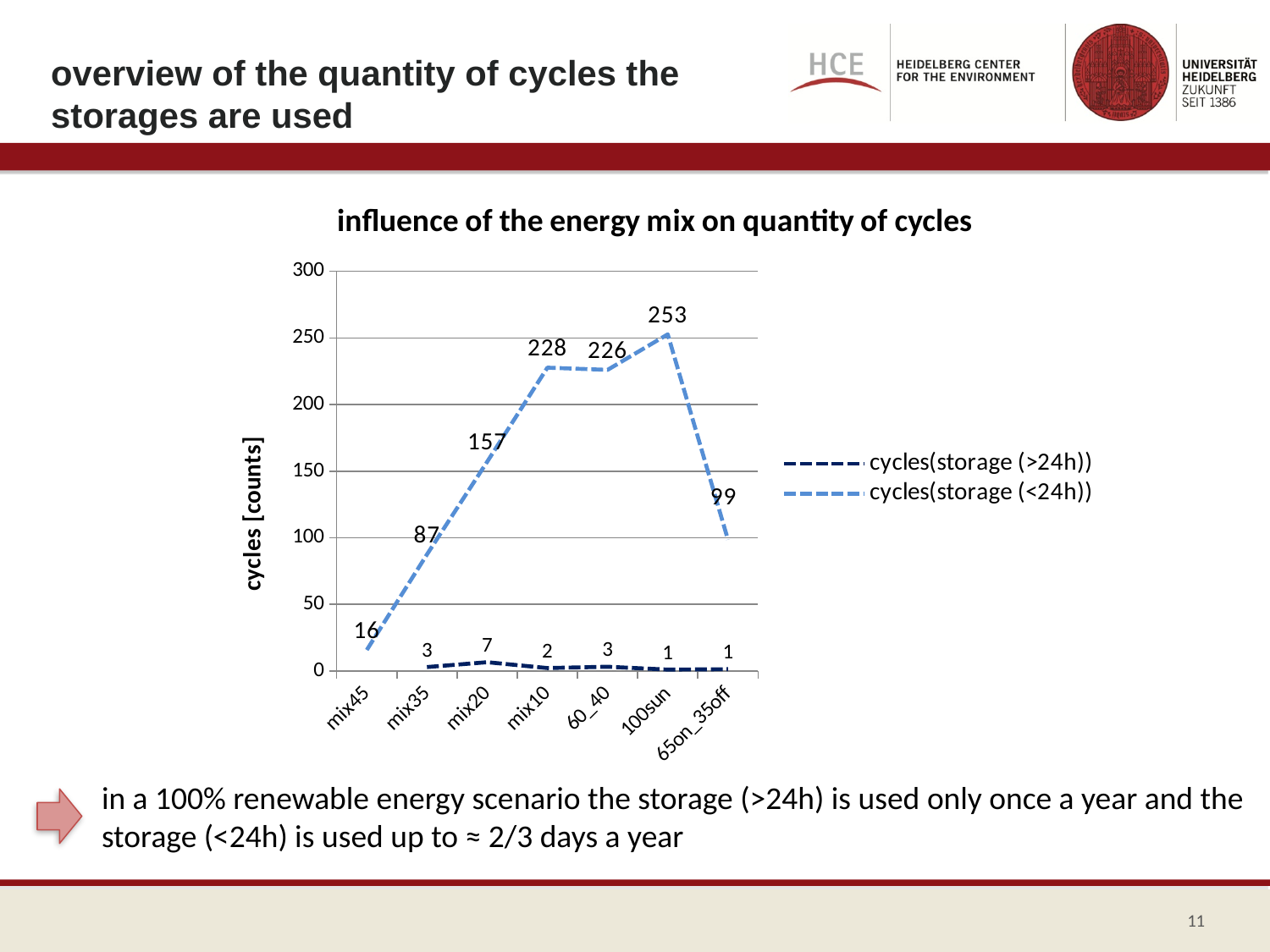

# overview of the quantity of cycles the storages are used

### Chart: influence of the energy mix on quantity of cycles

| Category | cycles(storage (>24h)) | cycles(storage (<24h)) |
|---|---|---|
| mix45 | None | 15.738234871887578 |
| mix35 | 2.924574607329843 | 87.44363984150841 |
| mix20 | 6.536957905264116 | 157.03292770221907 |
| mix10 | 2.1633888048411496 | 227.6661398359299 |
| 60_40 | 3.121922395115225 | 225.99531615925062 |
| 100sun | 1.0085626290317125 | 252.69317728421333 |
| 65on_35off | 1.3054318290052385 | 98.5452839042703 |
in a 100% renewable energy scenario the storage (>24h) is used only once a year and the
storage (<24h) is used up to ≈ 2/3 days a year

11